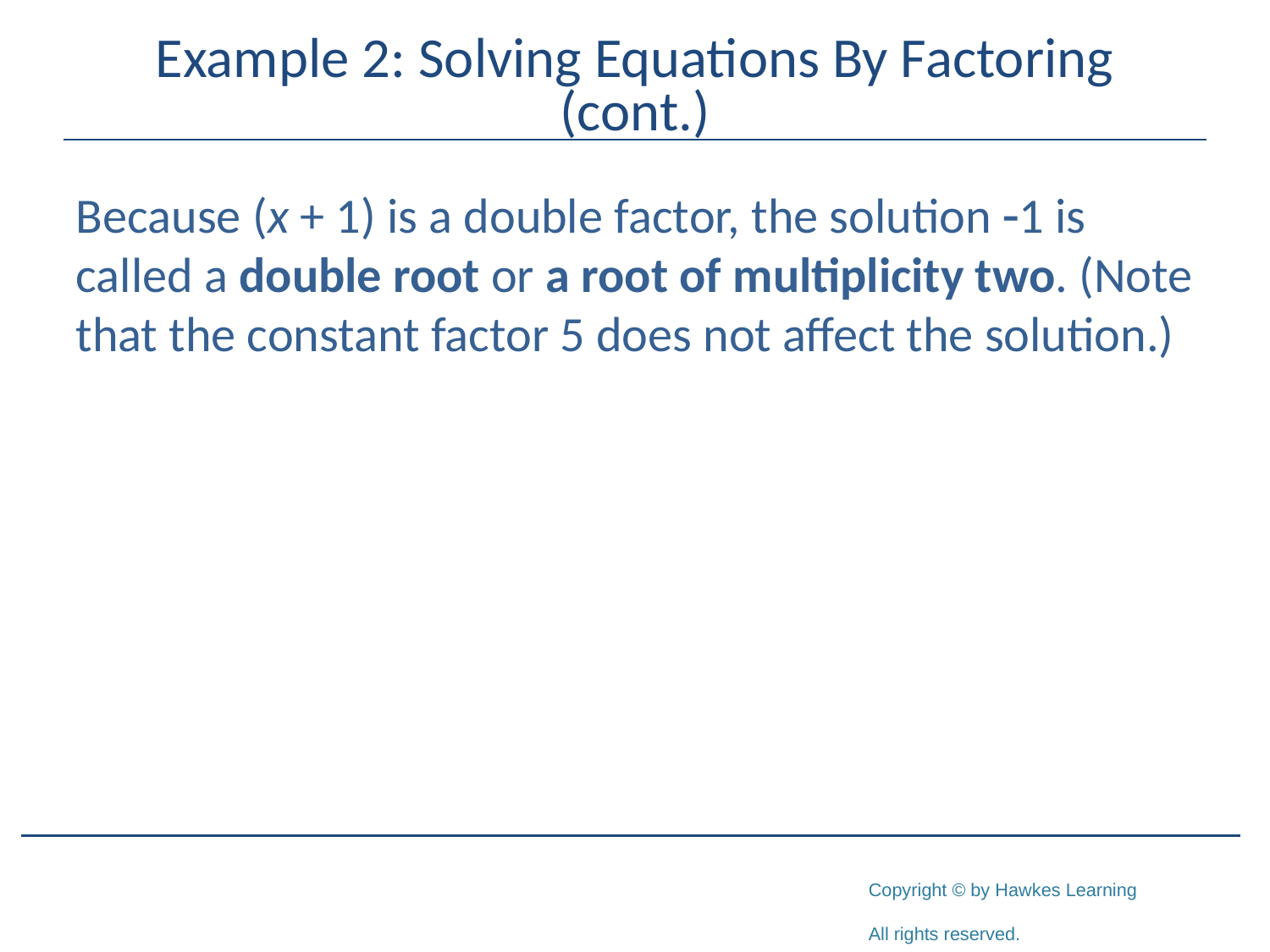

# Example 2: Solving Equations By Factoring (cont.)
Because (x + 1) is a double factor, the solution −1 is called a double root or a root of multiplicity two. (Note that the constant factor 5 does not affect the solution.)